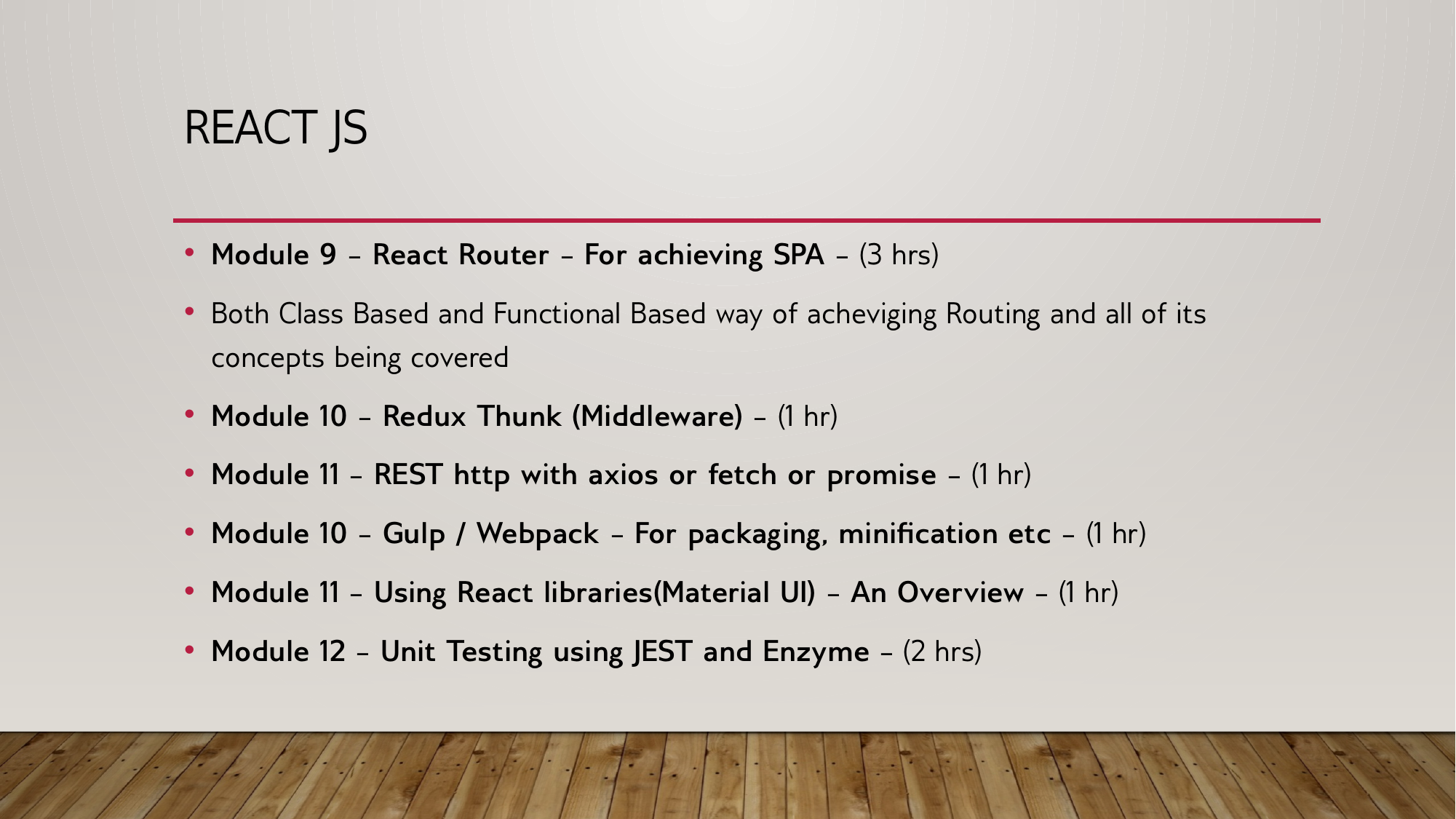

# react js
Module 9 – React Router – For achieving SPA – (3 hrs)
Both Class Based and Functional Based way of acheviging Routing and all of its concepts being covered
Module 10 – Redux Thunk (Middleware) – (1 hr)
Module 11 – REST http with axios or fetch or promise – (1 hr)
Module 10 – Gulp / Webpack – For packaging, minification etc – (1 hr)
Module 11 – Using React libraries(Material UI) – An Overview – (1 hr)
Module 12 – Unit Testing using JEST and Enzyme – (2 hrs)